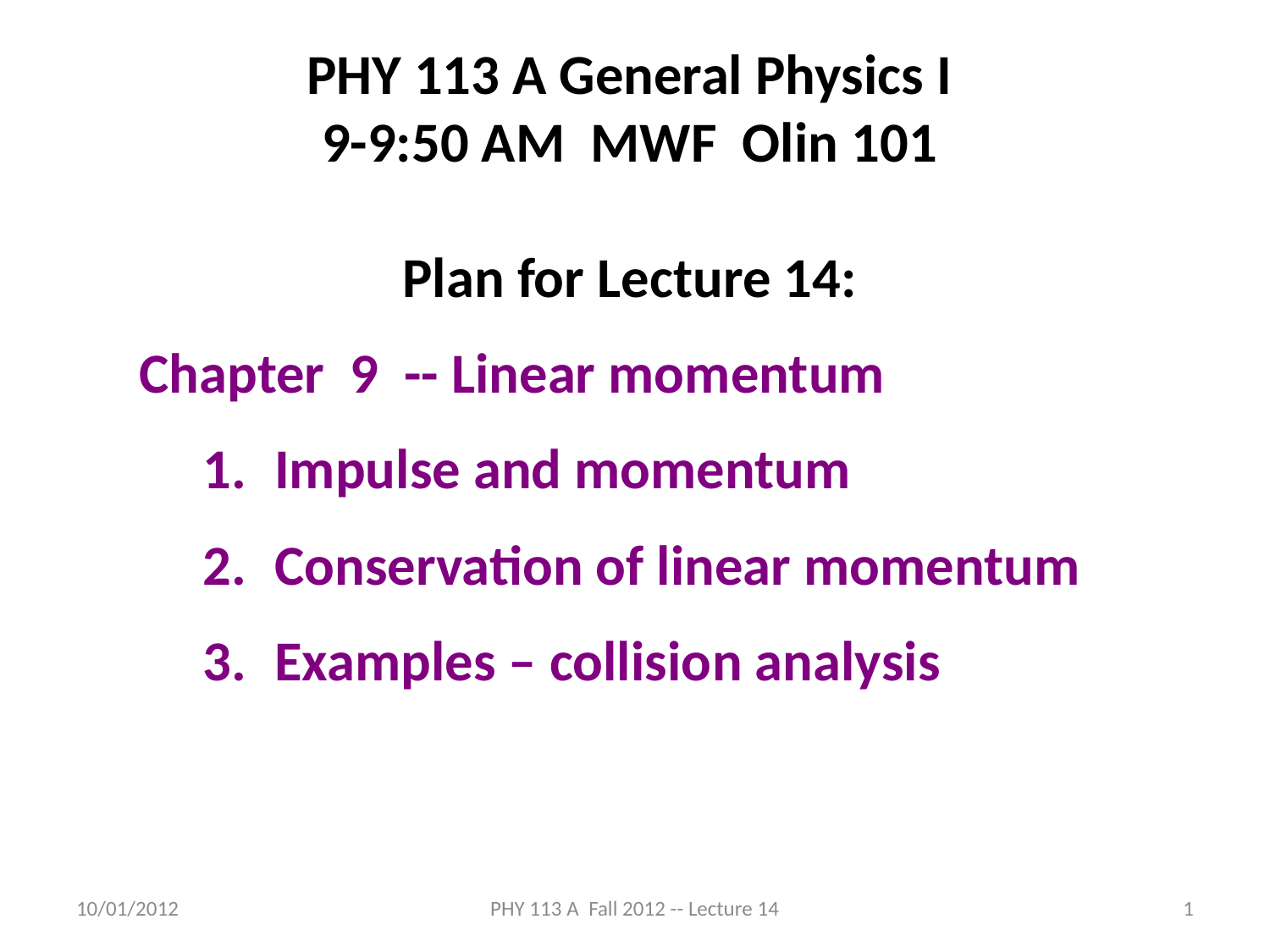

PHY 113 A General Physics I
9-9:50 AM  MWF  Olin 101

Plan for Lecture 14:
Chapter  9  -- Linear momentum
Impulse and momentum
Conservation of linear momentum
Examples – collision analysis
10/01/2012
PHY 113 A  Fall 2012 -- Lecture 14
1